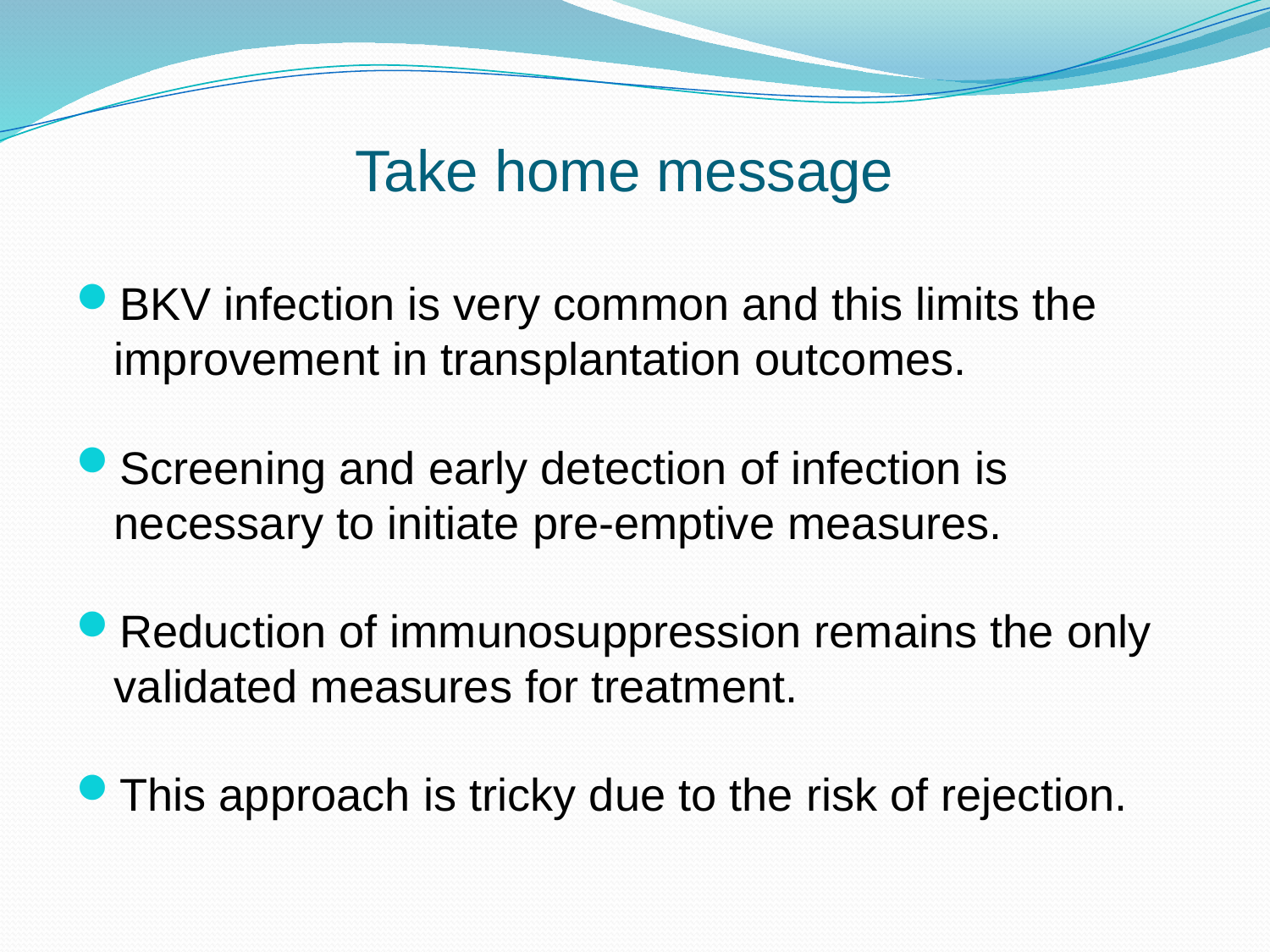

# Take home message
BKV infection is very common and this limits the improvement in transplantation outcomes.

Screening and early detection of infection is necessary to initiate pre-emptive measures.

Reduction of immunosuppression remains the only validated measures for treatment.

This approach is tricky due to the risk of rejection.